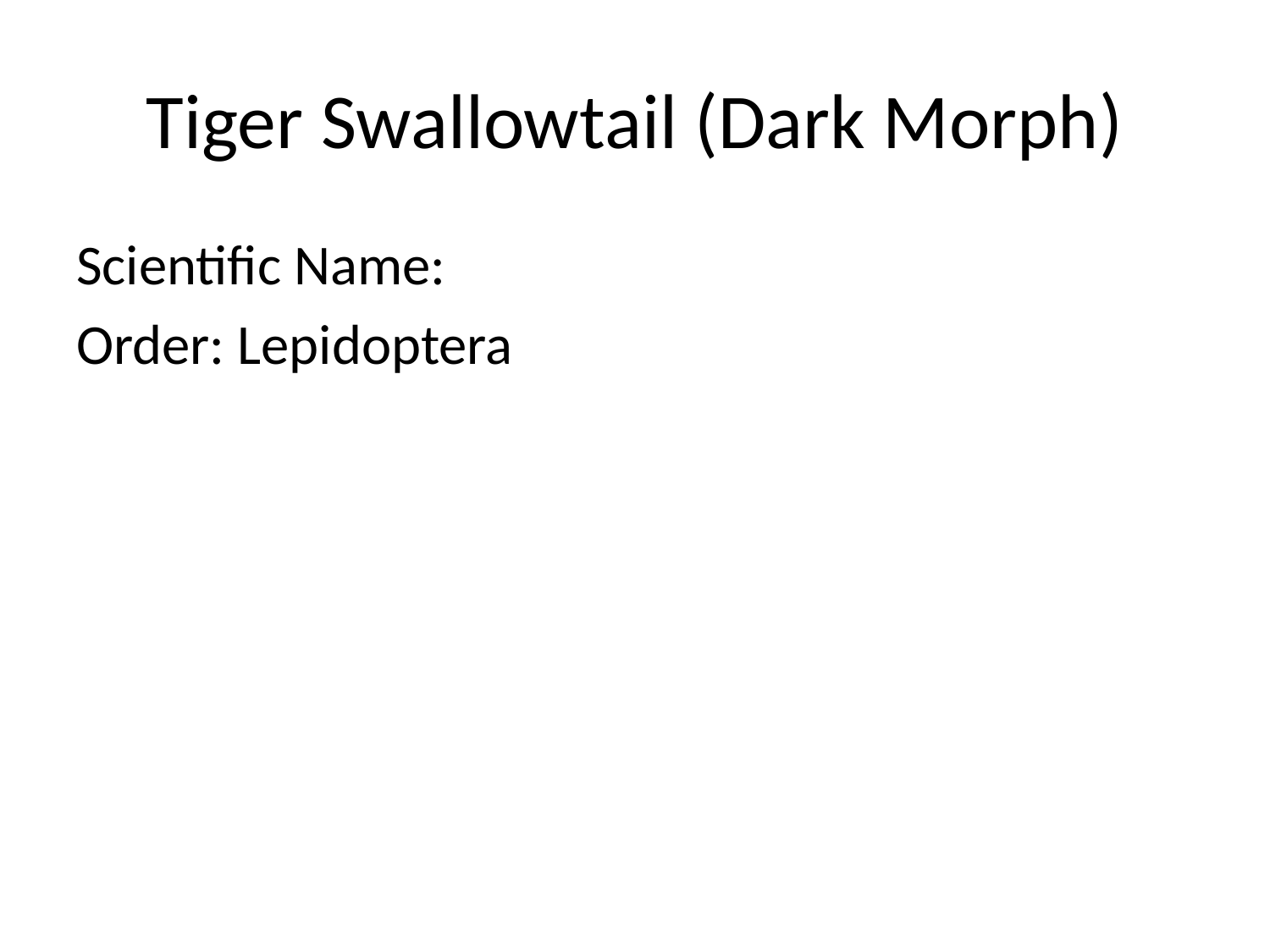

# Tiger Swallowtail (Dark Morph)
Scientific Name:
Order: Lepidoptera